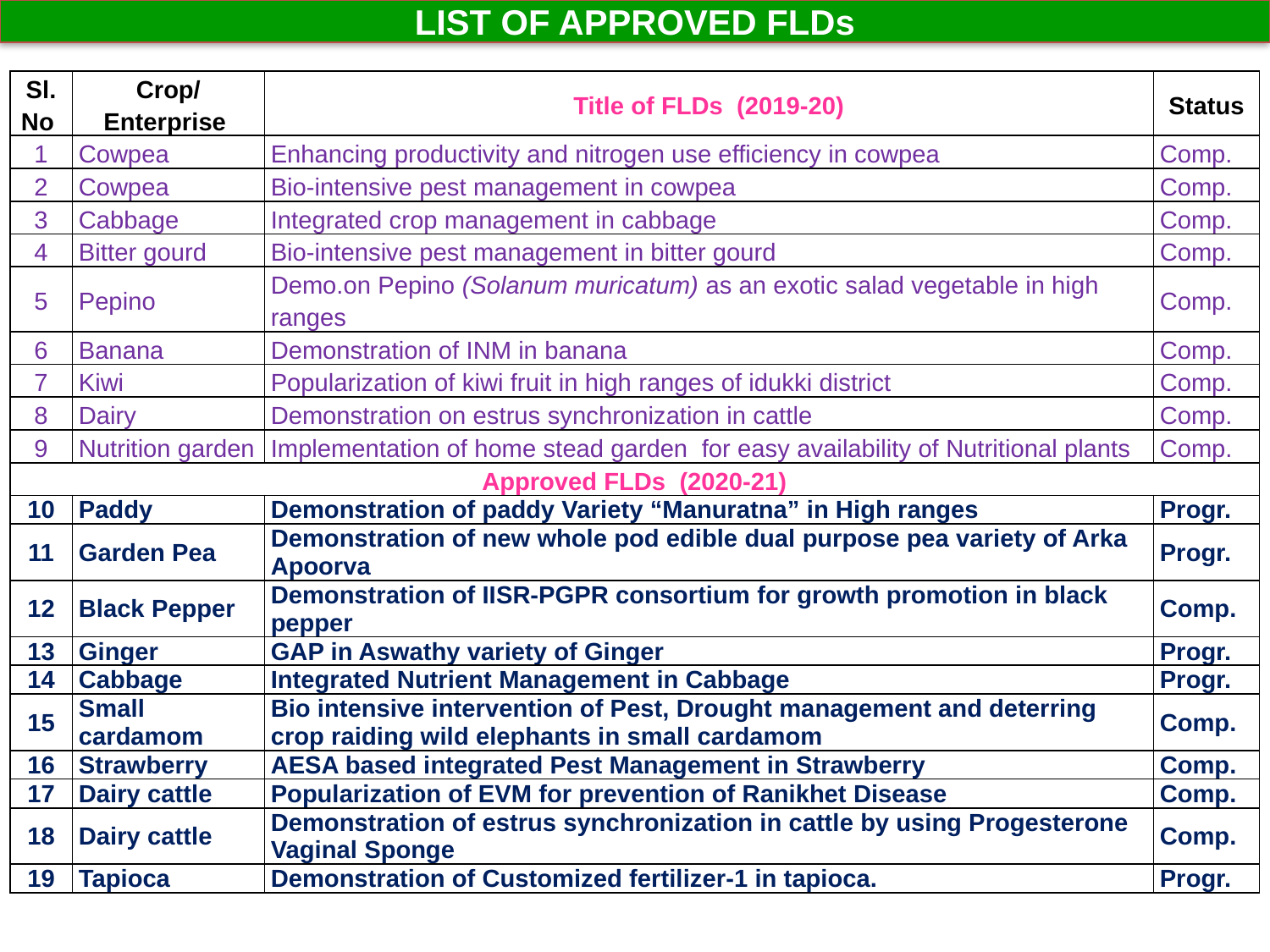

LIST OF APPROVED FLDs
| Sl. No | Crop/ Enterprise | Title of FLDs (2019-20) | Status |
| --- | --- | --- | --- |
| 1 | Cowpea | Enhancing productivity and nitrogen use efficiency in cowpea | Comp. |
| 2 | Cowpea | Bio-intensive pest management in cowpea | Comp. |
| 3 | Cabbage | Integrated crop management in cabbage | Comp. |
| 4 | Bitter gourd | Bio-intensive pest management in bitter gourd | Comp. |
| 5 | Pepino | Demo.on Pepino (Solanum muricatum) as an exotic salad vegetable in high ranges | Comp. |
| 6 | Banana | Demonstration of INM in banana | Comp. |
| 7 | Kiwi | Popularization of kiwi fruit in high ranges of idukki district | Comp. |
| 8 | Dairy | Demonstration on estrus synchronization in cattle | Comp. |
| 9 | Nutrition garden | Implementation of home stead garden for easy availability of Nutritional plants | Comp. |
| Approved FLDs (2020-21) |  |  |  |
| 10 | Paddy | Demonstration of paddy Variety “Manuratna” in High ranges | Progr. |
| 11 | Garden Pea | Demonstration of new whole pod edible dual purpose pea variety of Arka Apoorva | Progr. |
| 12 | Black Pepper | Demonstration of IISR-PGPR consortium for growth promotion in black pepper | Comp. |
| 13 | Ginger | GAP in Aswathy variety of Ginger | Progr. |
| 14 | Cabbage | Integrated Nutrient Management in Cabbage | Progr. |
| 15 | Small cardamom | Bio intensive intervention of Pest, Drought management and deterring crop raiding wild elephants in small cardamom | Comp. |
| 16 | Strawberry | AESA based integrated Pest Management in Strawberry | Comp. |
| 17 | Dairy cattle | Popularization of EVM for prevention of Ranikhet Disease | Comp. |
| 18 | Dairy cattle | Demonstration of estrus synchronization in cattle by using Progesterone Vaginal Sponge | Comp. |
| 19 | Tapioca | Demonstration of Customized fertilizer-1 in tapioca. | Progr. |